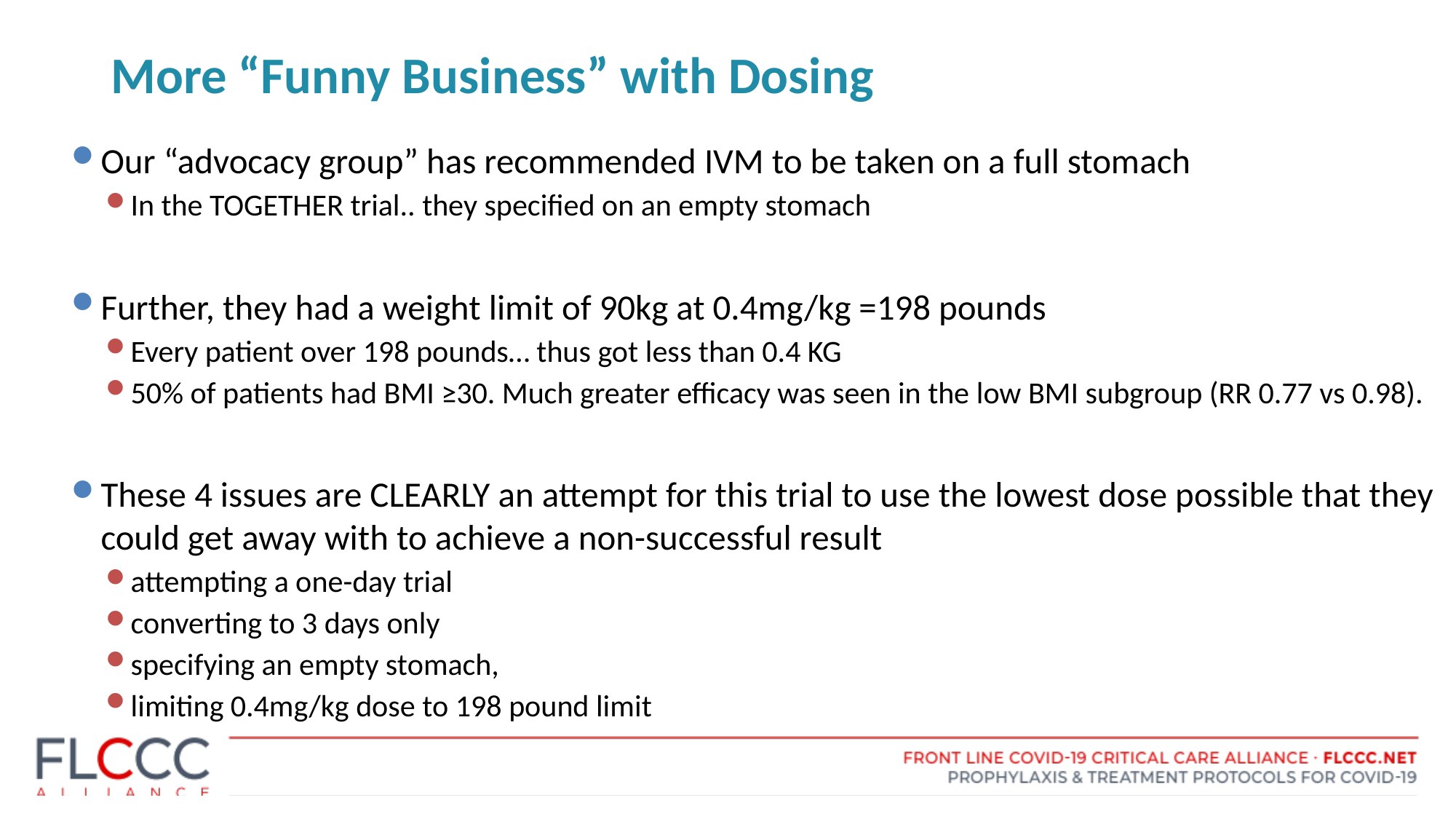

# More “Funny Business” with Dosing
Our “advocacy group” has recommended IVM to be taken on a full stomach
In the TOGETHER trial.. they specified on an empty stomach

Further, they had a weight limit of 90kg at 0.4mg/kg =198 pounds
Every patient over 198 pounds… thus got less than 0.4 KG
50% of patients had BMI ≥30. Much greater efficacy was seen in the low BMI subgroup (RR 0.77 vs 0.98).

These 4 issues are CLEARLY an attempt for this trial to use the lowest dose possible that they could get away with to achieve a non-successful result
attempting a one-day trial
converting to 3 days only
specifying an empty stomach,
limiting 0.4mg/kg dose to 198 pound limit